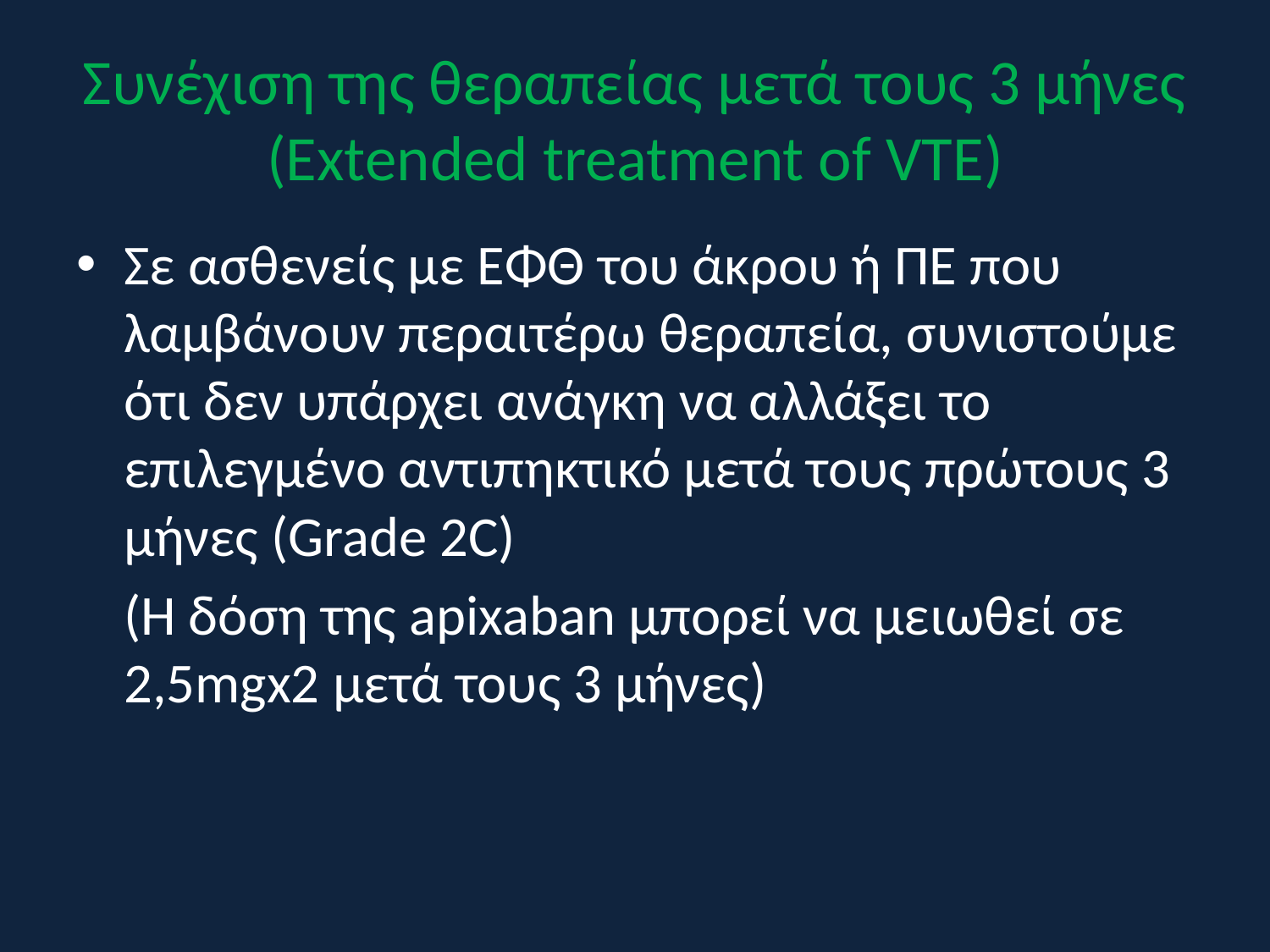

# Συνέχιση της θεραπείας μετά τους 3 μήνες (Extended treatment of VTE)
Σε ασθενείς με ΕΦΘ του άκρου ή ΠΕ που λαμβάνουν περαιτέρω θεραπεία, συνιστούμε ότι δεν υπάρχει ανάγκη να αλλάξει το επιλεγμένο αντιπηκτικό μετά τους πρώτους 3 μήνες (Grade 2C)
	(Η δόση της apixaban μπορεί να μειωθεί σε 2,5mgx2 μετά τους 3 μήνες)